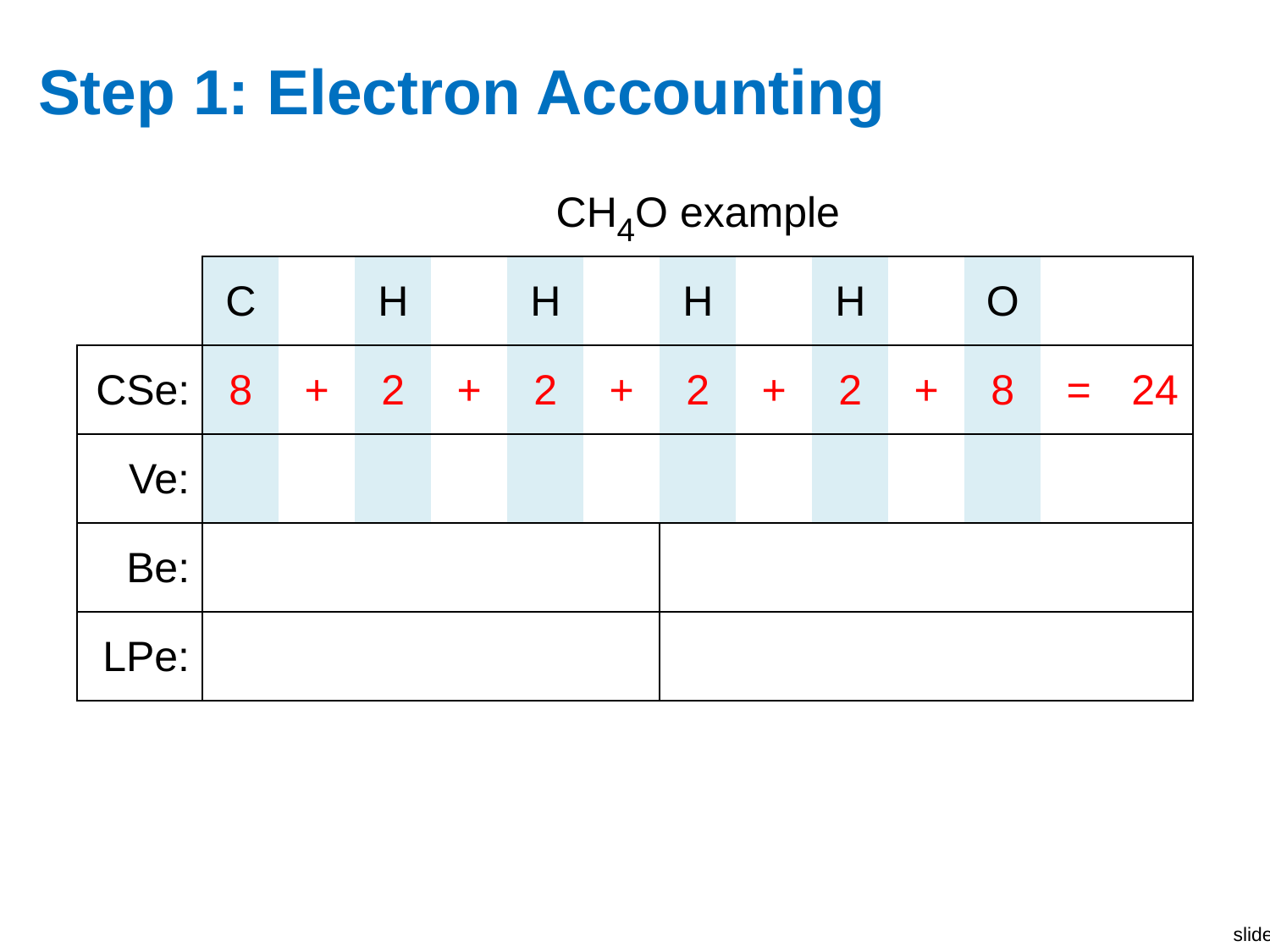

# Step 1: Electron Accounting
|  | CH4O example |  |  |  |  |  |  |  |  |  |  |  |  |
| --- | --- | --- | --- | --- | --- | --- | --- | --- | --- | --- | --- | --- | --- |
|  | C |  | H |  | H |  | H |  | H |  | O |  |  |
| CSe: | 8 | + | 2 | + | 2 | + | 2 | + | 2 | + | 8 | = | 24 |
| Ve: |  |  |  |  |  |  |  |  |  |  |  |  |  |
| Be: |  |  |  |  |  |  |  |  |  |  |  |  |  |
| LPe: |  |  |  |  |  |  |  |  |  |  |  |  |  |